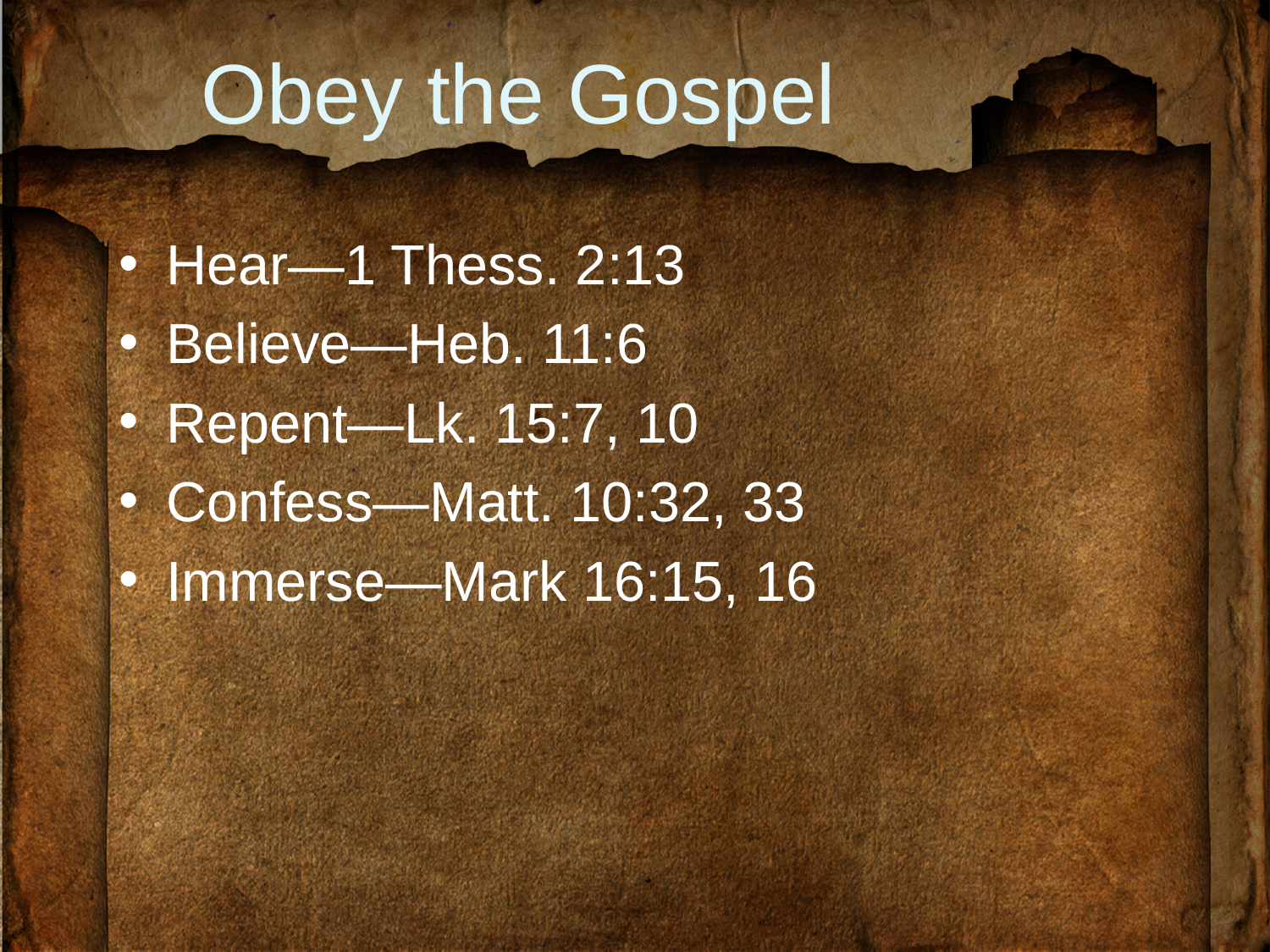

# Obey the Gospel
Hear—1 Thess. 2:13
Believe—Heb. 11:6
Repent—Lk. 15:7, 10
Confess—Matt. 10:32, 33
Immerse—Mark 16:15, 16